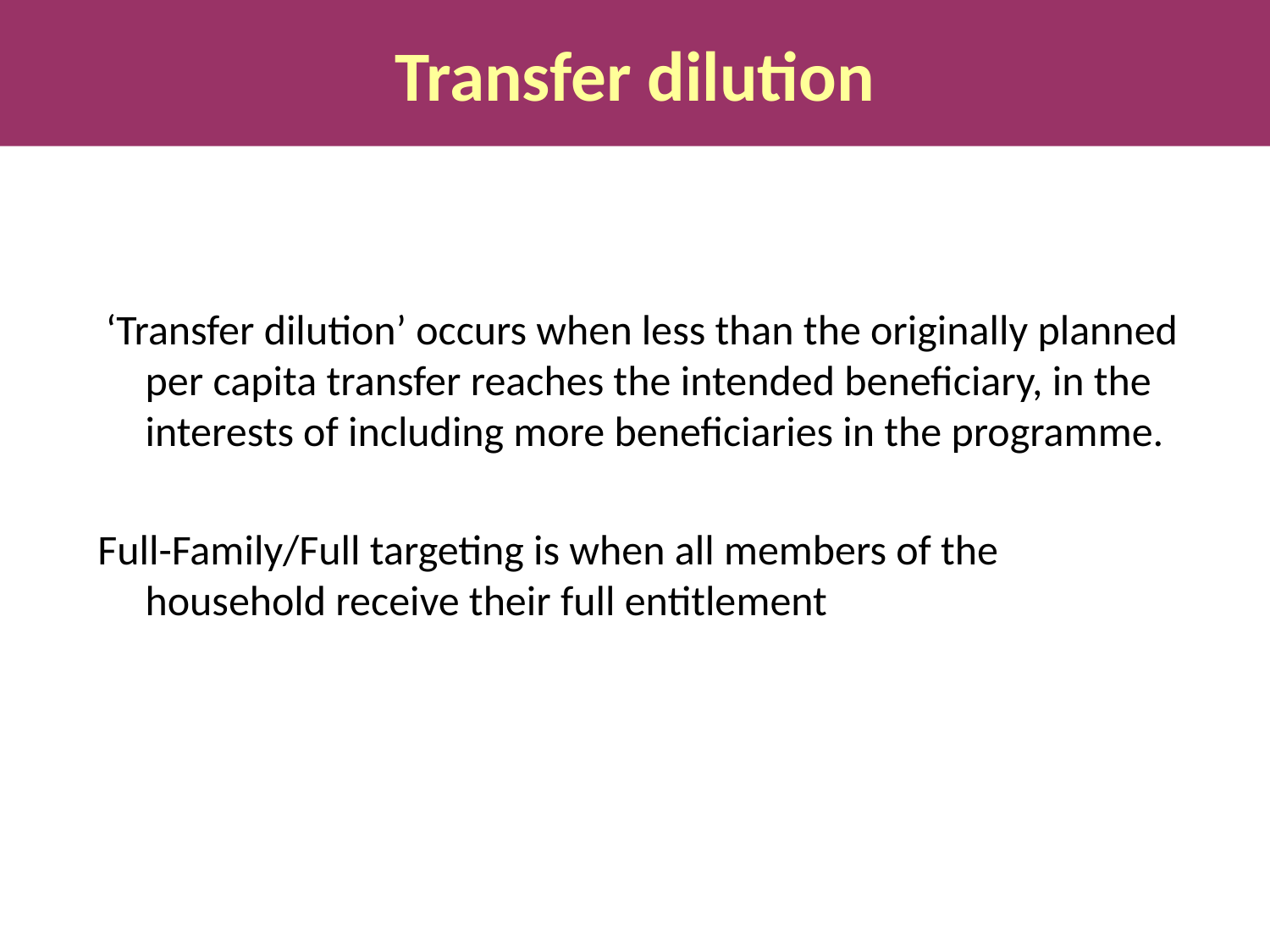

Transfer dilution

 ‘Transfer dilution’ occurs when less than the originally planned per capita transfer reaches the intended beneficiary, in the interests of including more beneficiaries in the programme.

Full-Family/Full targeting is when all members of the household receive their full entitlement